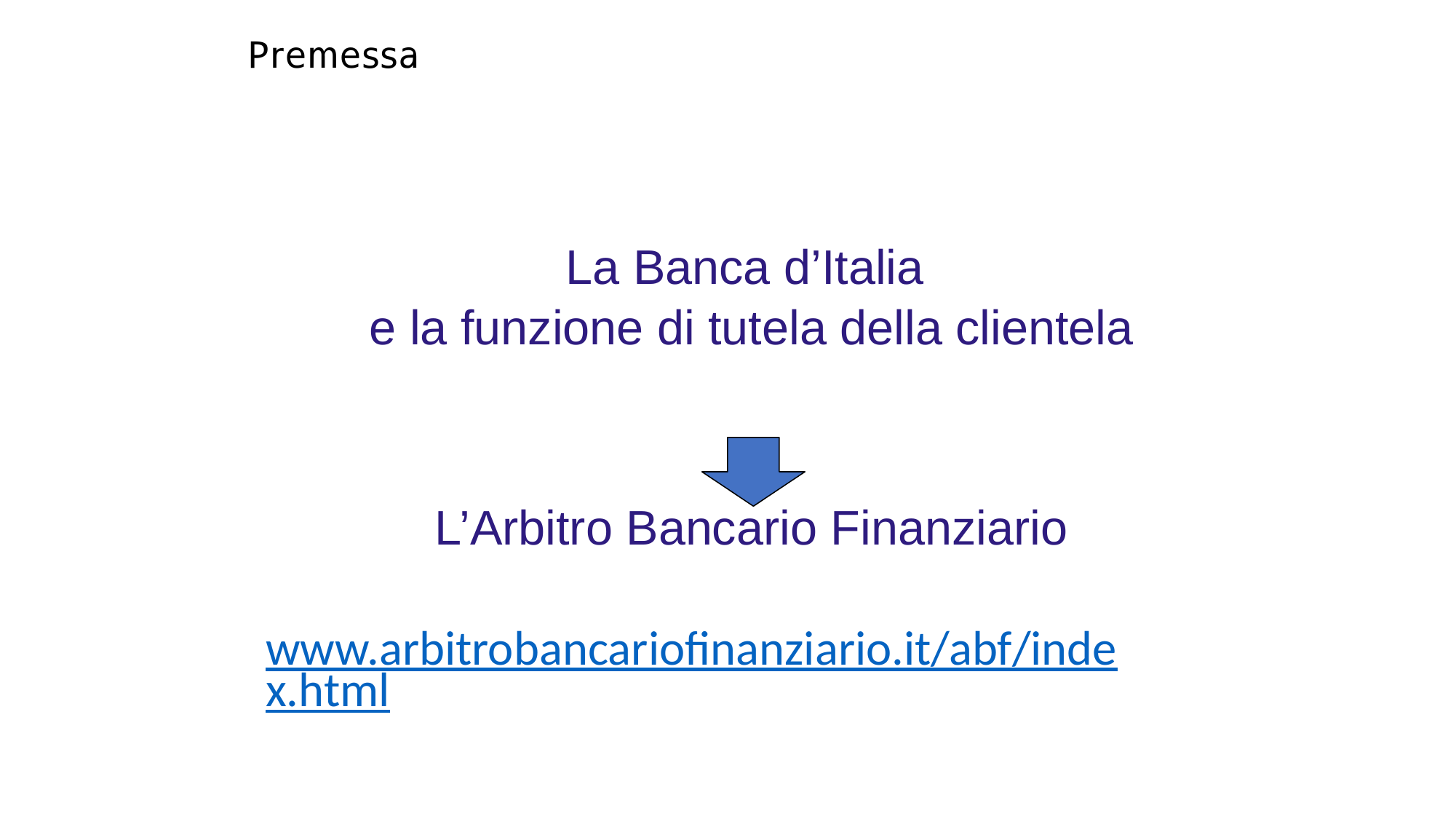

# Premessa

La Banca d’Italia
e la funzione di tutela della clientela

L’Arbitro Bancario Finanziario

www.arbitrobancariofinanziario.it/abf/index.html